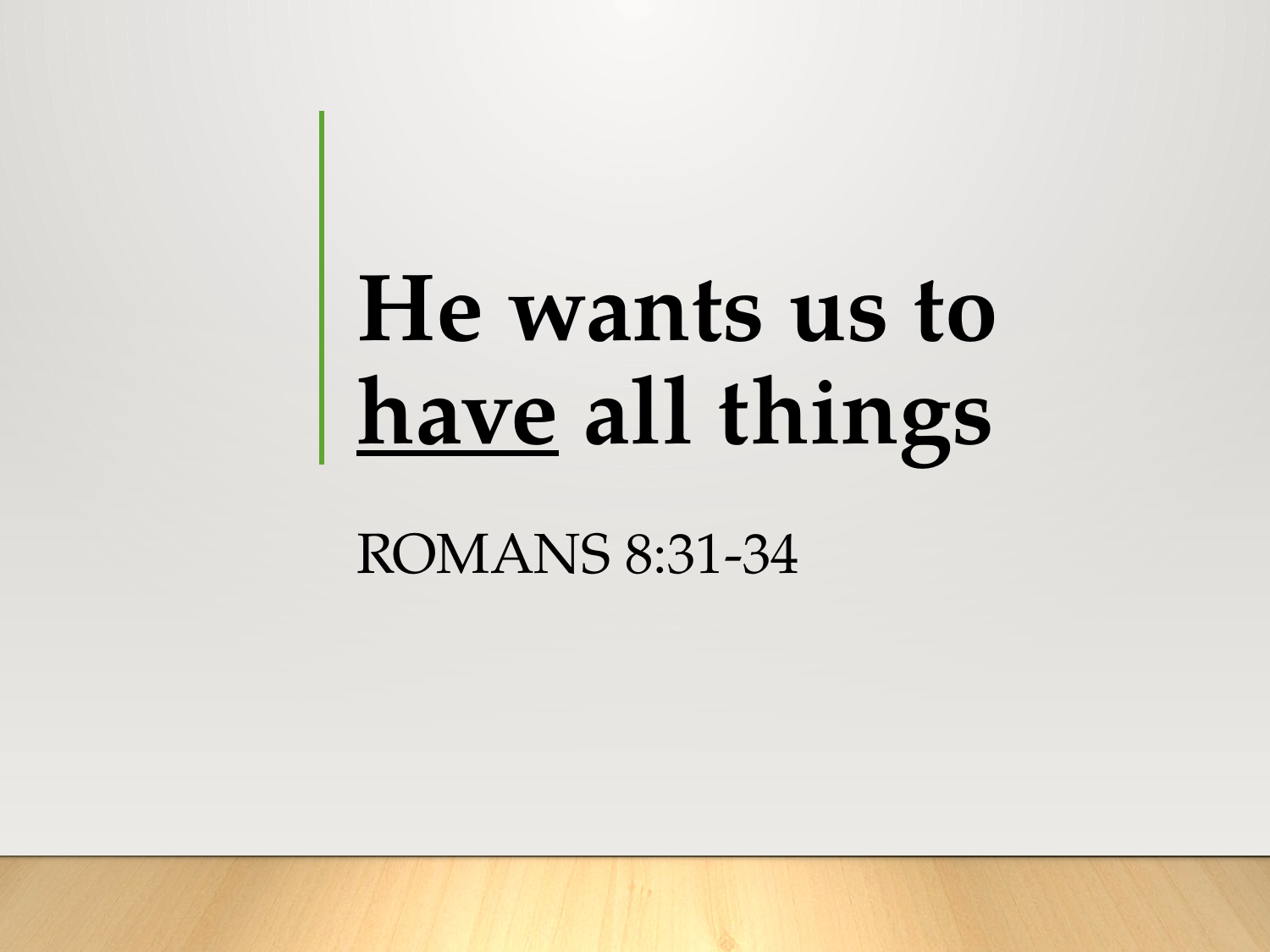

# He wants us to have all things
Romans 8:31-34